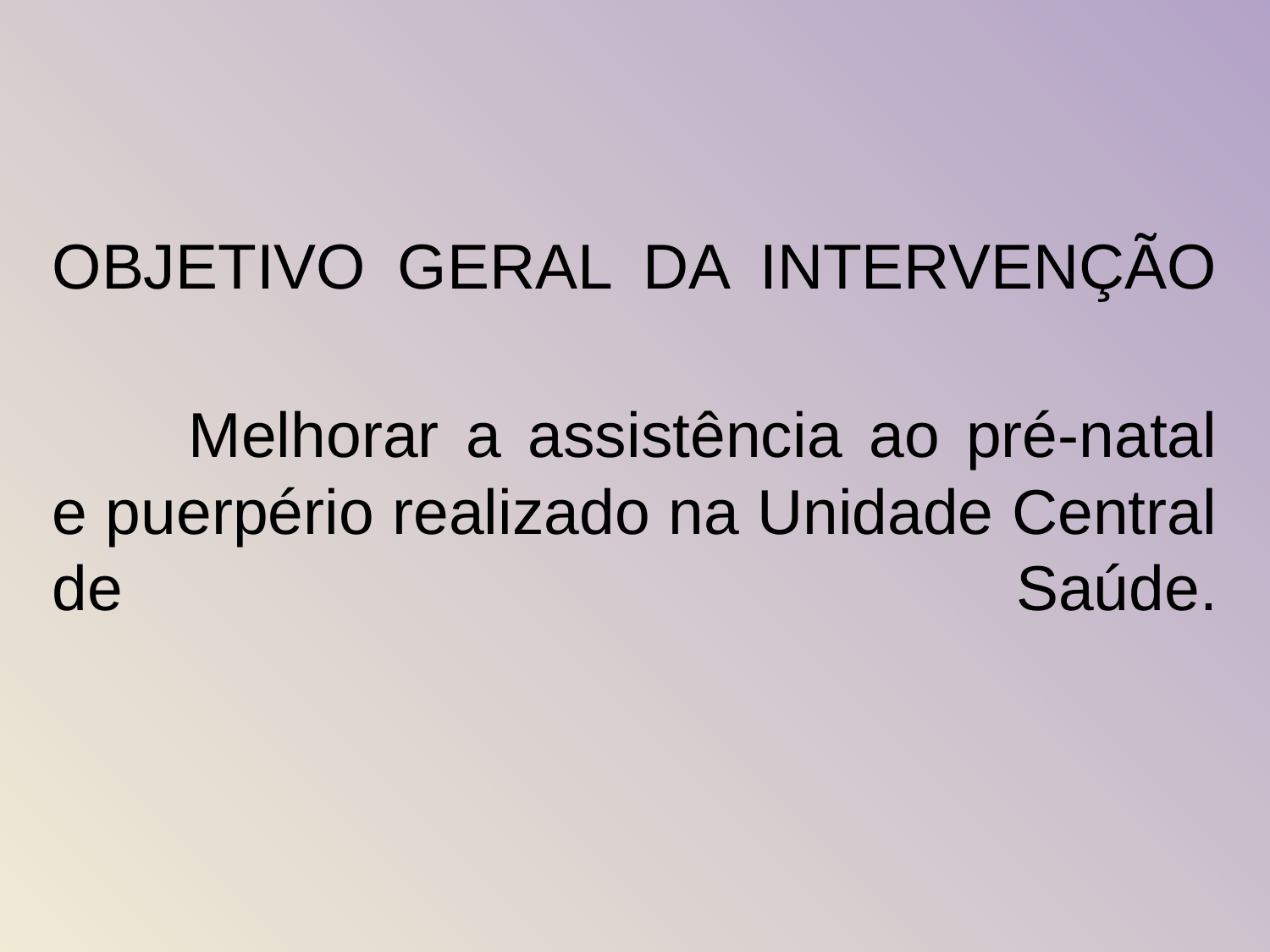

# OBJETIVO GERAL DA INTERVENÇÃO Melhorar a assistência ao pré-natal e puerpério realizado na Unidade Central de Saúde.